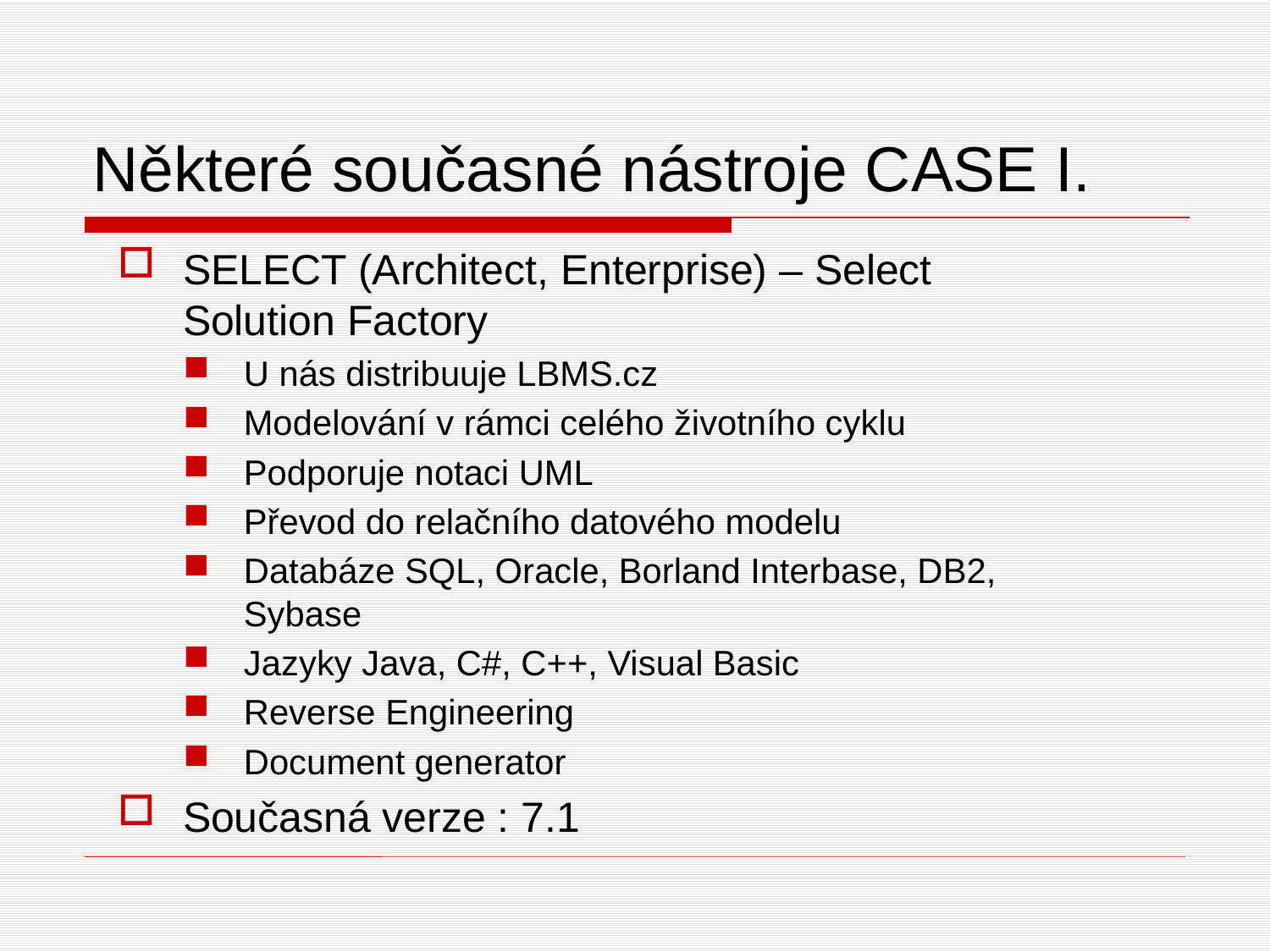

# Některé současné nástroje CASE I.
SELECT (Architect, Enterprise) – Select Solution Factory
U nás distribuuje LBMS.cz
Modelování v rámci celého životního cyklu
Podporuje notaci UML
Převod do relačního datového modelu
Databáze SQL, Oracle, Borland Interbase, DB2, Sybase
Jazyky Java, C#, C++, Visual Basic
Reverse Engineering
Document generator
Současná verze : 7.1